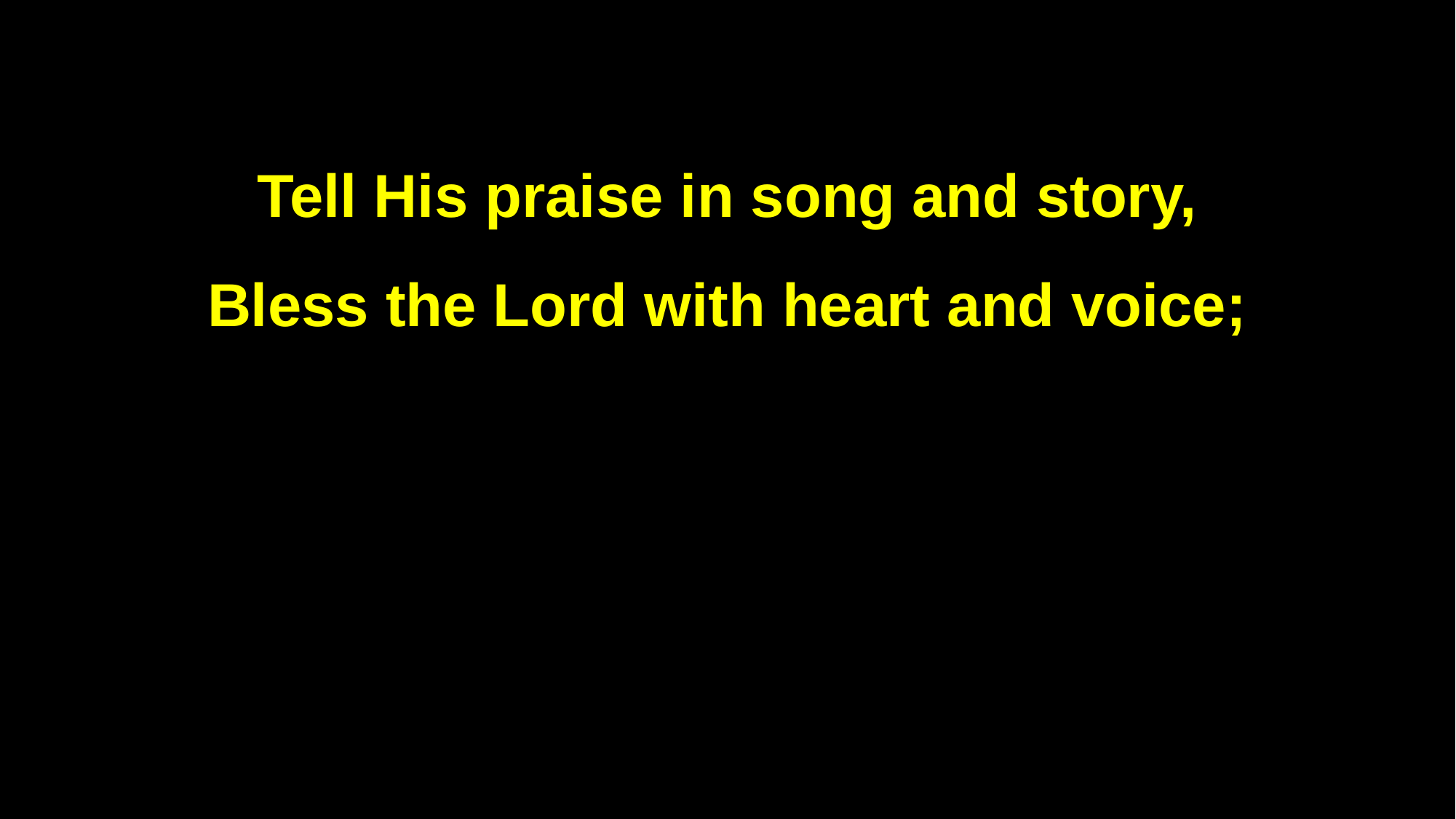

Tell His praise in song and story,
Bless the Lord with heart and voice;